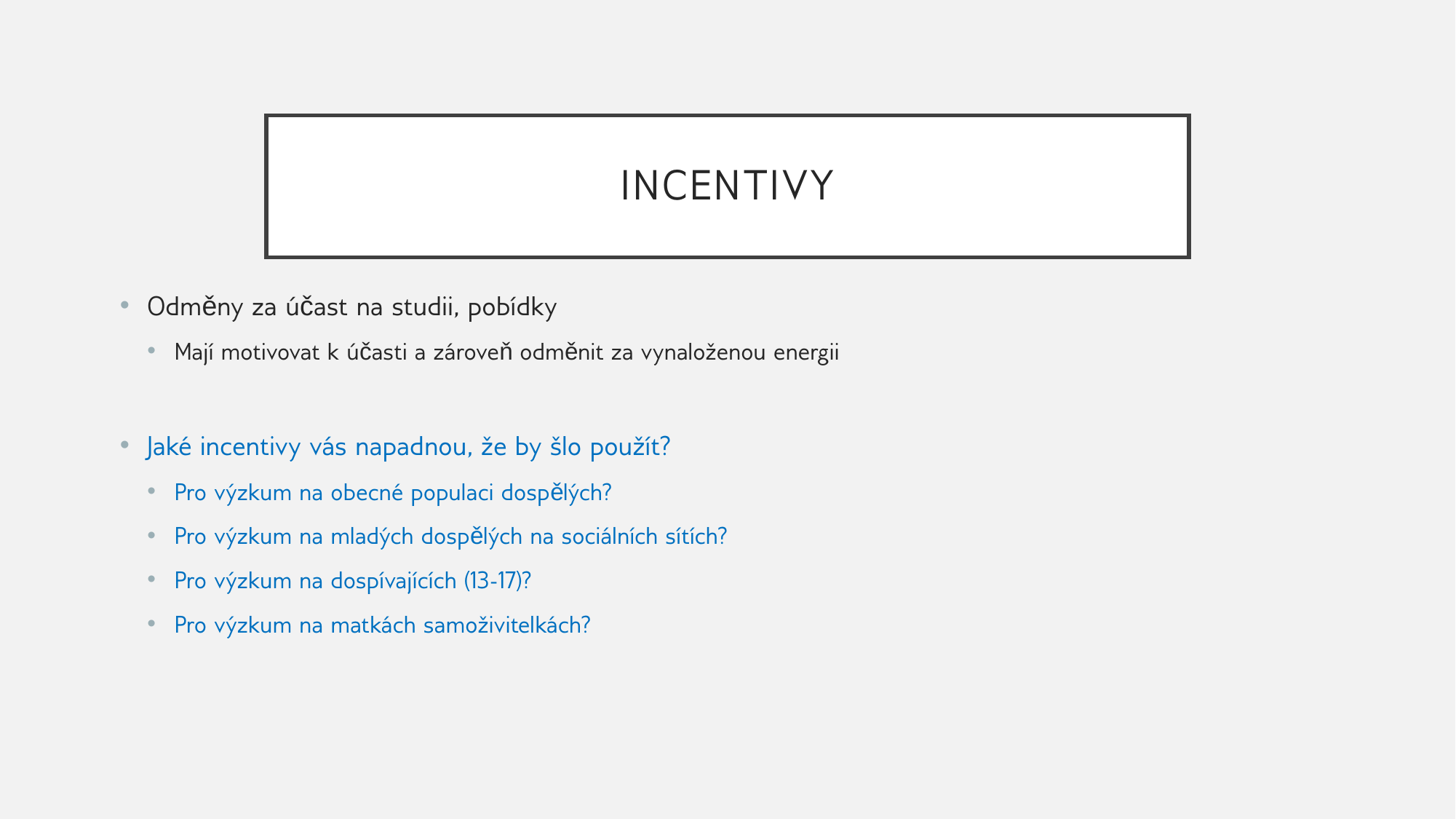

# Incentivy
Odměny za účast na studii, pobídky
Mají motivovat k účasti a zároveň odměnit za vynaloženou energii

Jaké incentivy vás napadnou, že by šlo použít?
Pro výzkum na obecné populaci dospělých?
Pro výzkum na mladých dospělých na sociálních sítích?
Pro výzkum na dospívajících (13-17)?
Pro výzkum na matkách samoživitelkách?